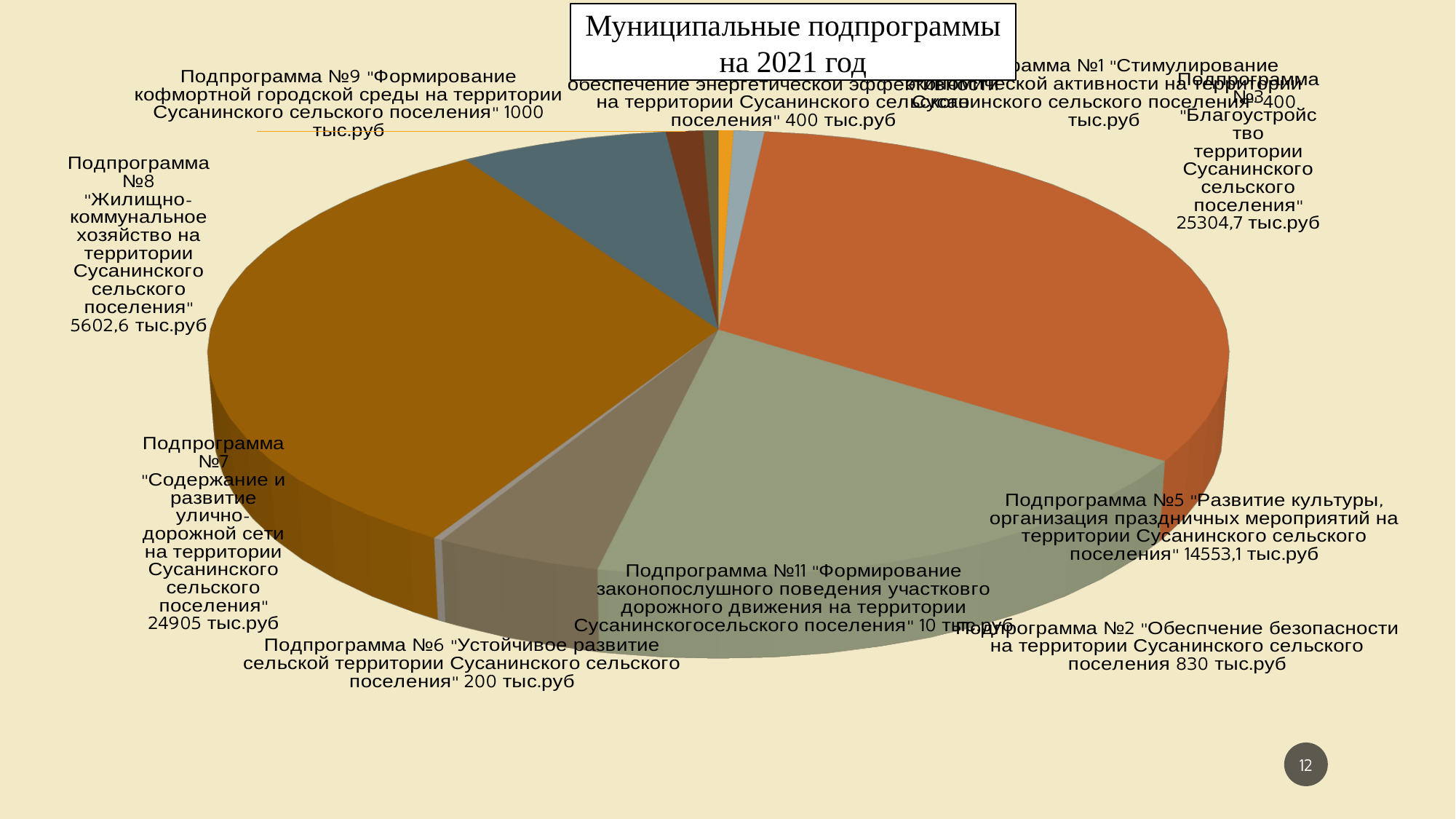

Муниципальные подпрограммы на 2021 год

[unsupported chart]

12